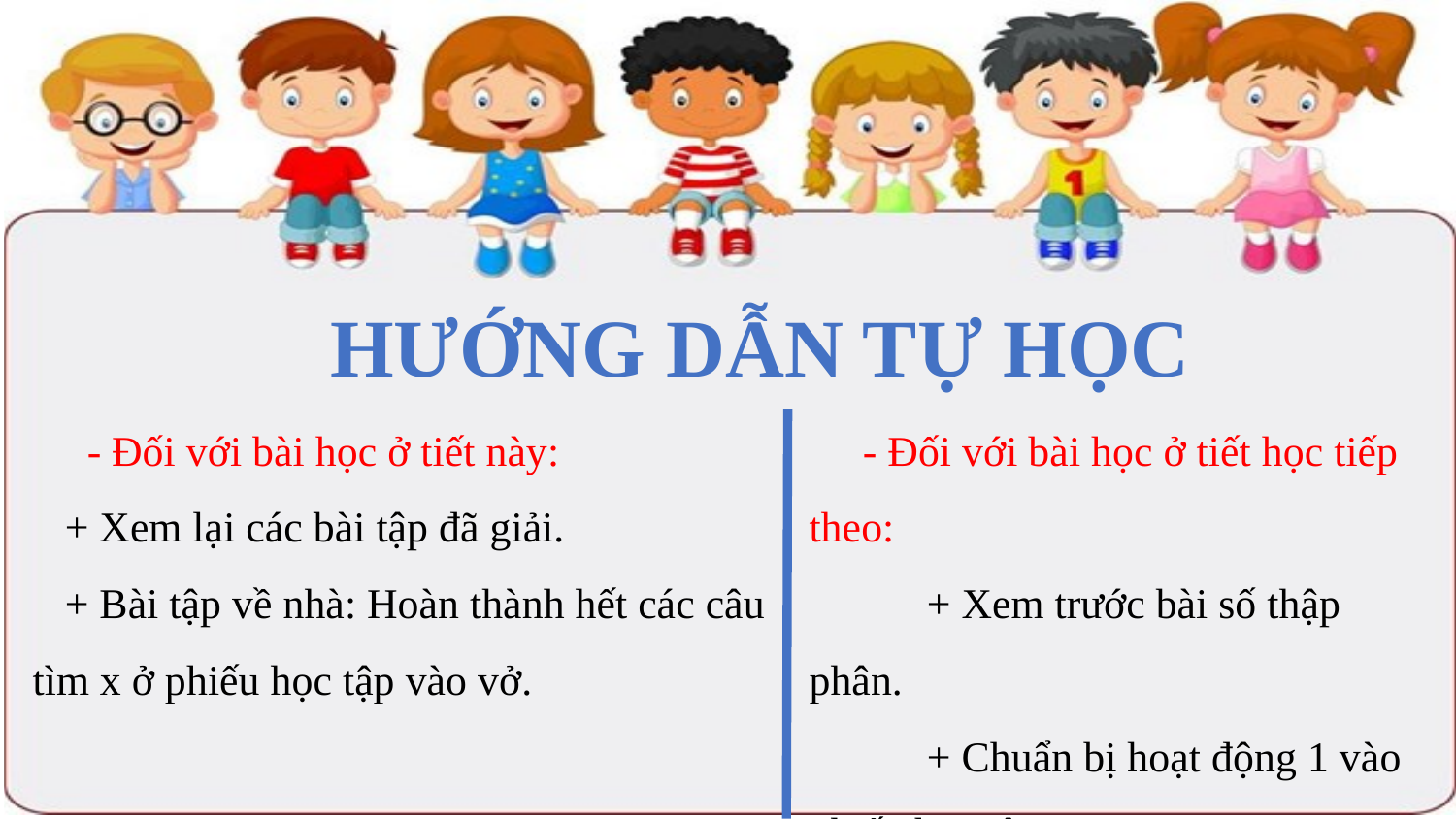

HƯỚNG DẪN TỰ HỌC
- Đối với bài học ở tiết này:
+ Xem lại các bài tập đã giải.
+ Bài tập về nhà: Hoàn thành hết các câu tìm x ở phiếu học tập vào vở.
- Đối với bài học ở tiết học tiếp theo:
      + Xem trước bài số thập phân.
      + Chuẩn bị hoạt động 1 vào phiếu học tập